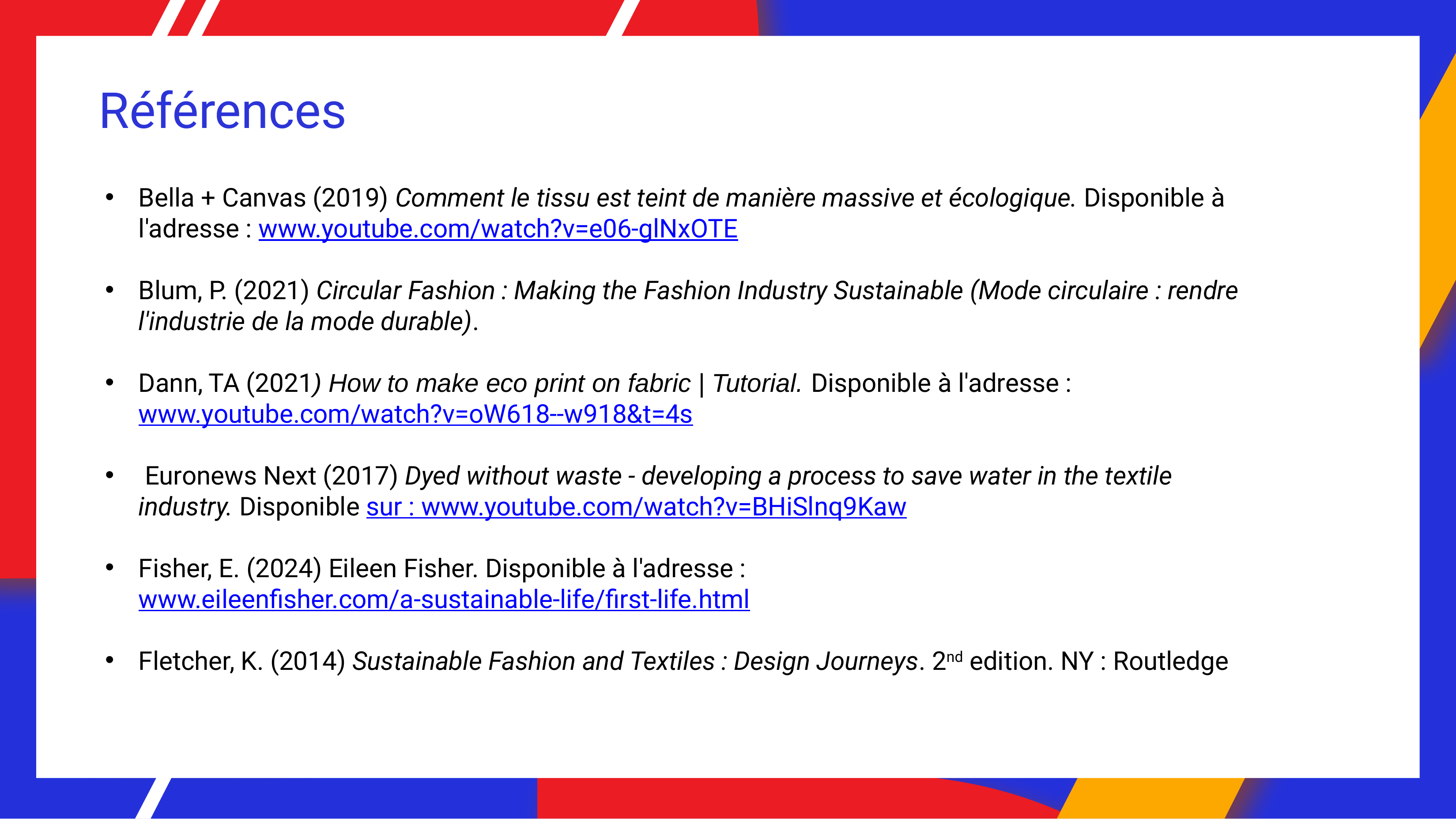

# Références
Bella + Canvas (2019) Comment le tissu est teint de manière massive et écologique. Disponible à l'adresse : www.youtube.com/watch?v=e06-glNxOTE

Blum, P. (2021) Circular Fashion : Making the Fashion Industry Sustainable (Mode circulaire : rendre l'industrie de la mode durable).

Dann, TA (2021) How to make eco print on fabric | Tutorial. Disponible à l'adresse : www.youtube.com/watch?v=oW618--w918&t=4s

 Euronews Next (2017) Dyed without waste - developing a process to save water in the textile industry. Disponible sur : www.youtube.com/watch?v=BHiSlnq9Kaw

Fisher, E. (2024) Eileen Fisher. Disponible à l'adresse : www.eileenfisher.com/a-sustainable-life/first-life.html

Fletcher, K. (2014) Sustainable Fashion and Textiles : Design Journeys. 2nd edition. NY : Routledge